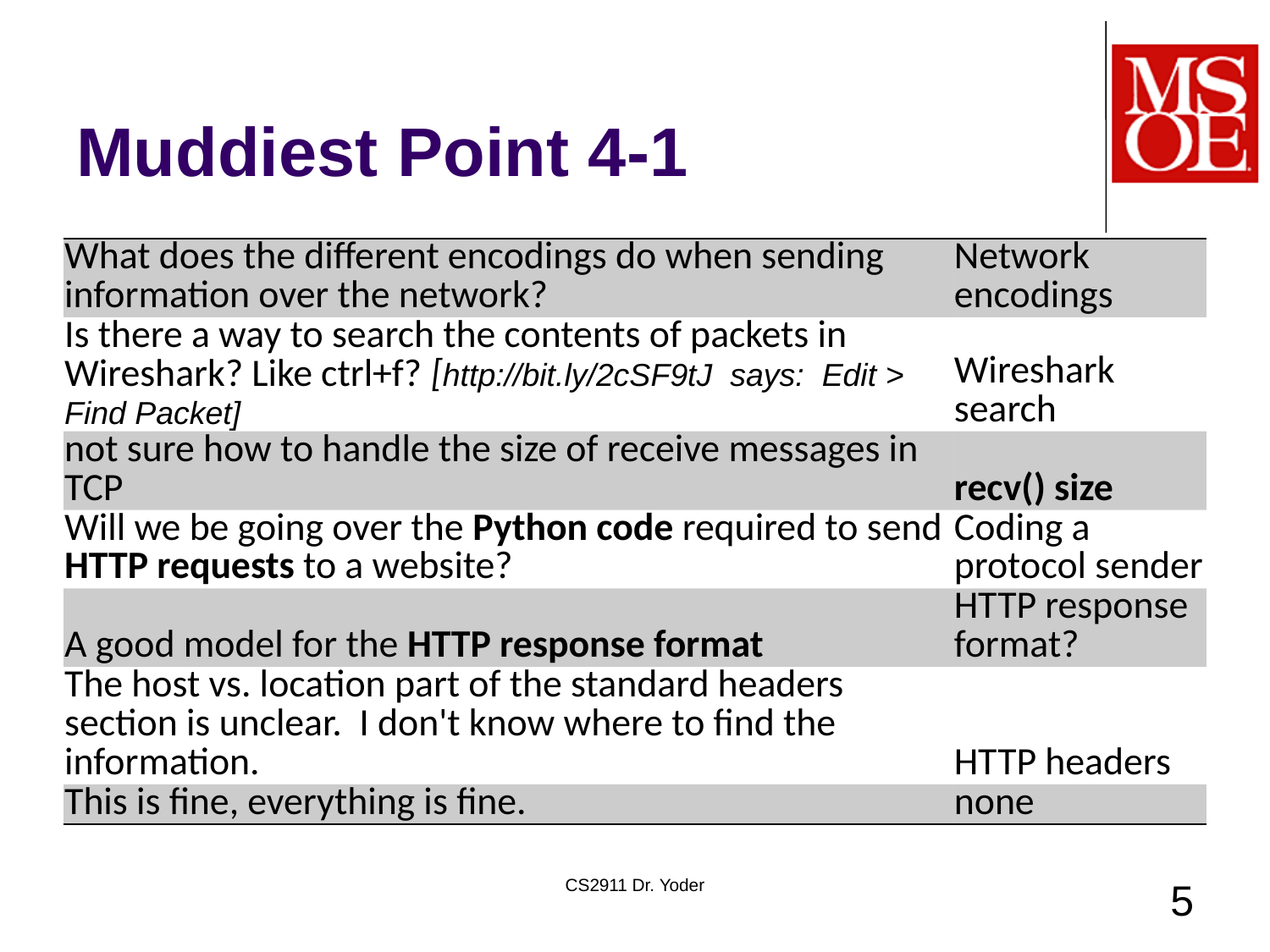

# Muddiest Point 4-1
| What does the different encodings do when sending information over the network? | Network encodings |
| --- | --- |
| Is there a way to search the contents of packets in Wireshark? Like ctrl+f? [http://bit.ly/2cSF9tJ says: Edit > Find Packet] | Wireshark search |
| not sure how to handle the size of receive messages in TCP | recv() size |
| Will we be going over the Python code required to send HTTP requests to a website? | Coding a protocol sender |
| A good model for the HTTP response format | HTTP response format? |
| The host vs. location part of the standard headers section is unclear. I don't know where to find the information. | HTTP headers |
| This is fine, everything is fine. | none |
CS2911 Dr. Yoder
5